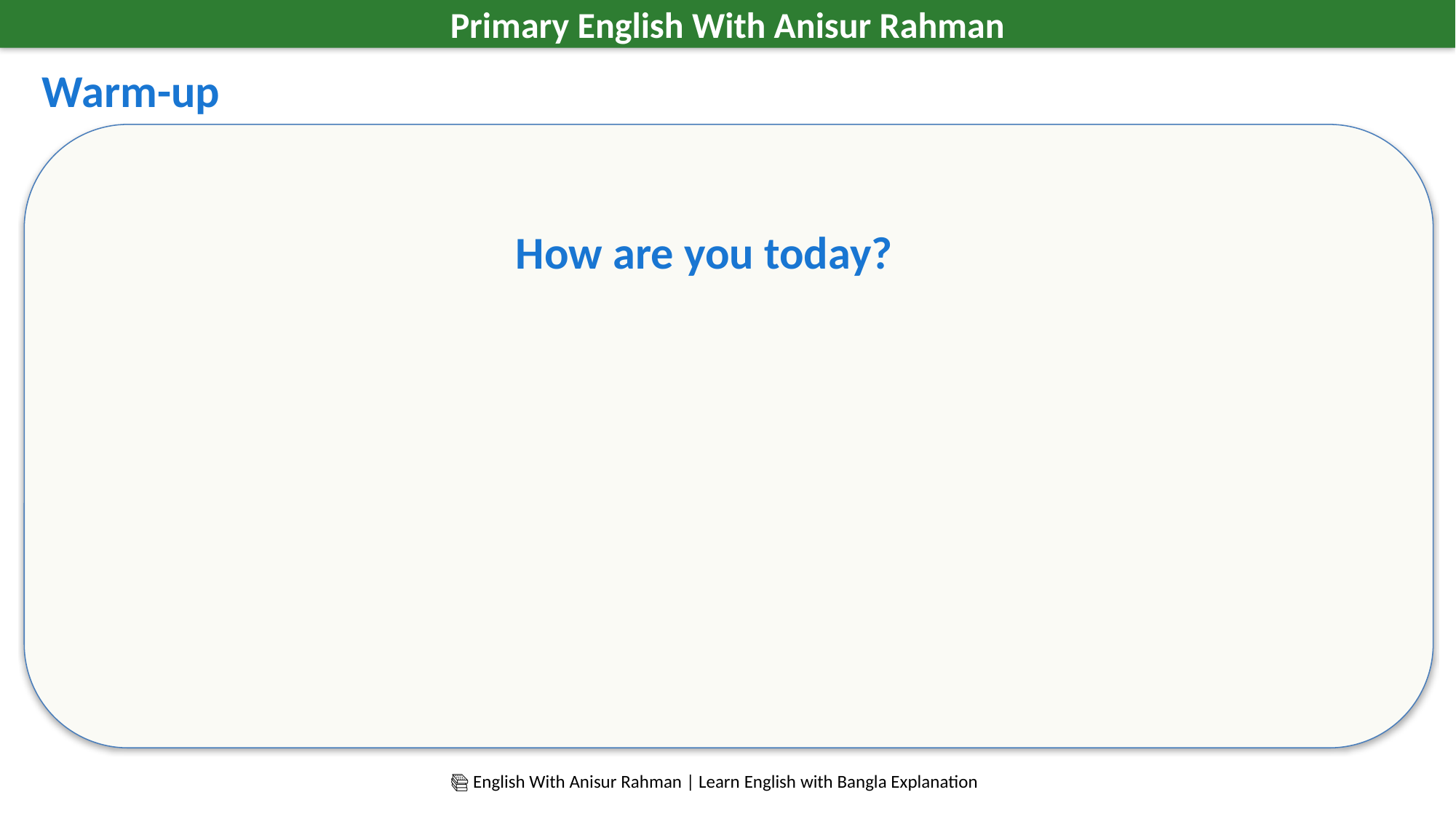

Primary English With Anisur Rahman
Warm-up

How are you today?
📚 English With Anisur Rahman | Learn English with Bangla Explanation